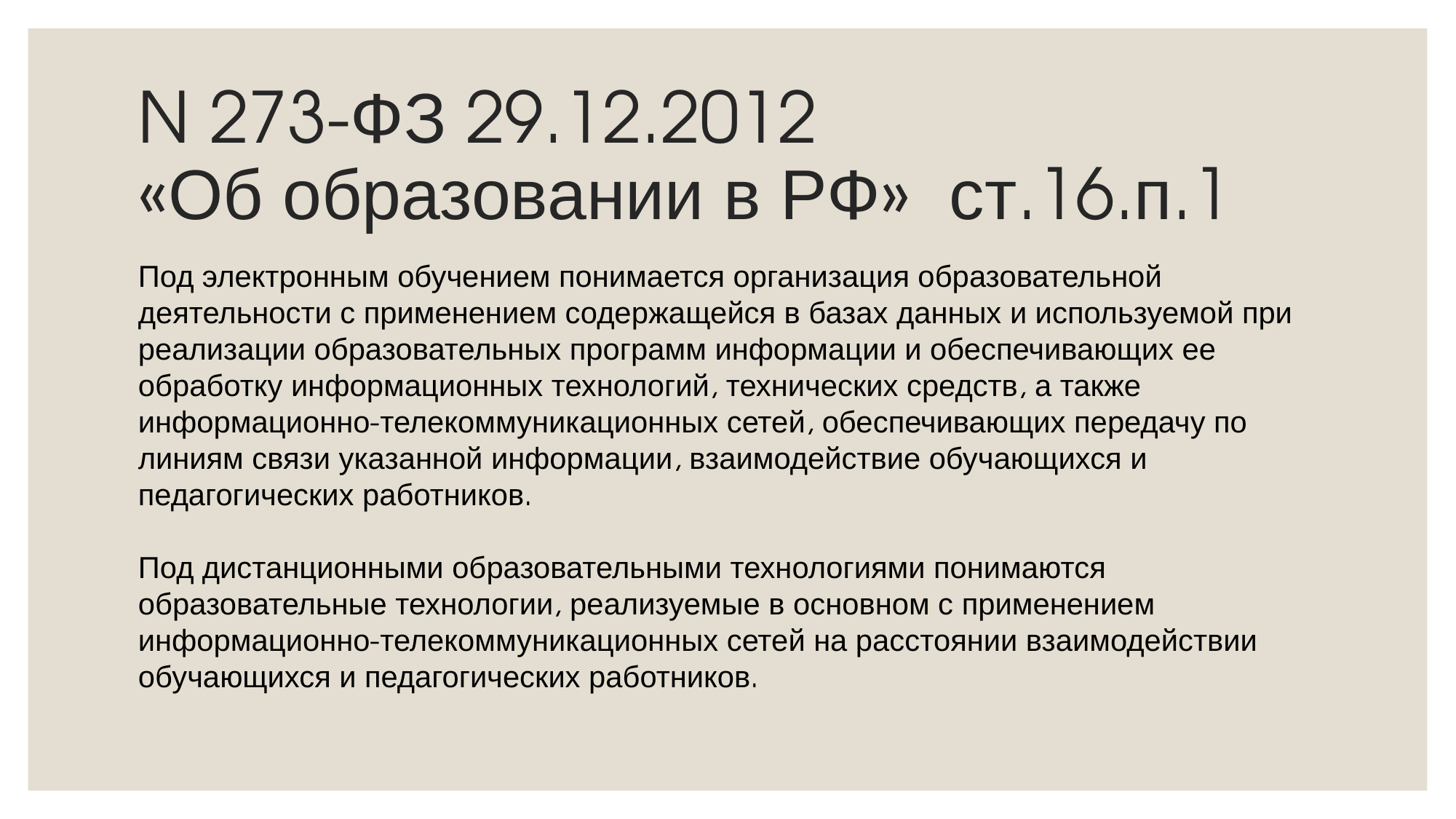

# N 273-ФЗ 29.12.2012 «Об образовании в РФ»  ст.16.п.1
Под электронным обучением понимается организация образовательной деятельности с применением содержащейся в базах данных и используемой при реализации образовательных программ информации и обеспечивающих ее обработку информационных технологий, технических средств, а также информационно-телекоммуникационных сетей, обеспечивающих передачу по линиям связи указанной информации, взаимодействие обучающихся и педагогических работников.
Под дистанционными образовательными технологиями понимаются образовательные технологии, реализуемые в основном с применением информационно-телекоммуникационных сетей на расстоянии взаимодействии обучающихся и педагогических работников.